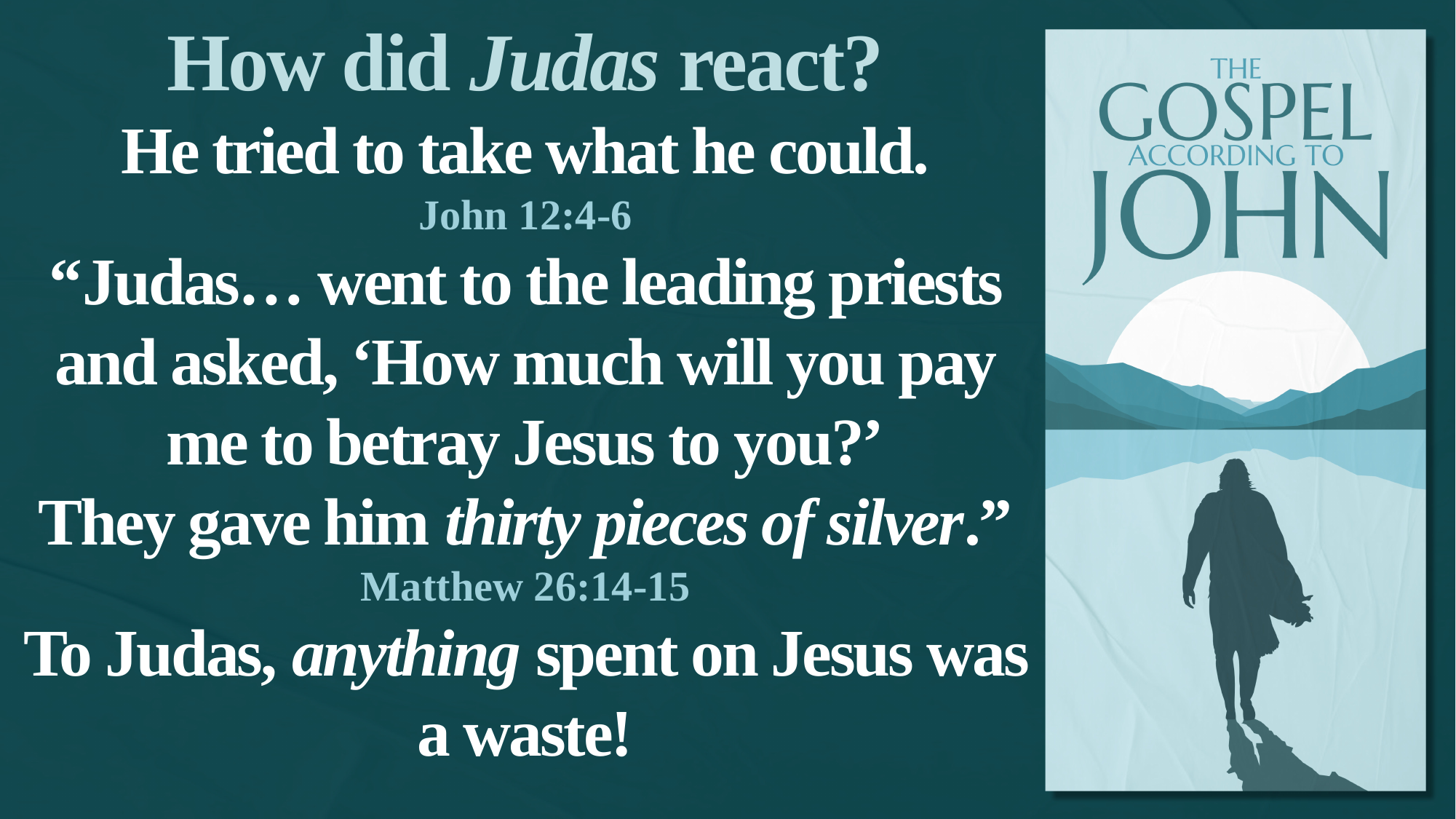

How did Judas react?
He tried to take what he could.
John 12:4-6
“Judas… went to the leading priests and asked, ‘How much will you pay me to betray Jesus to you?’
They gave him thirty pieces of silver.”
Matthew 26:14-15
To Judas, anything spent on Jesus was a waste!